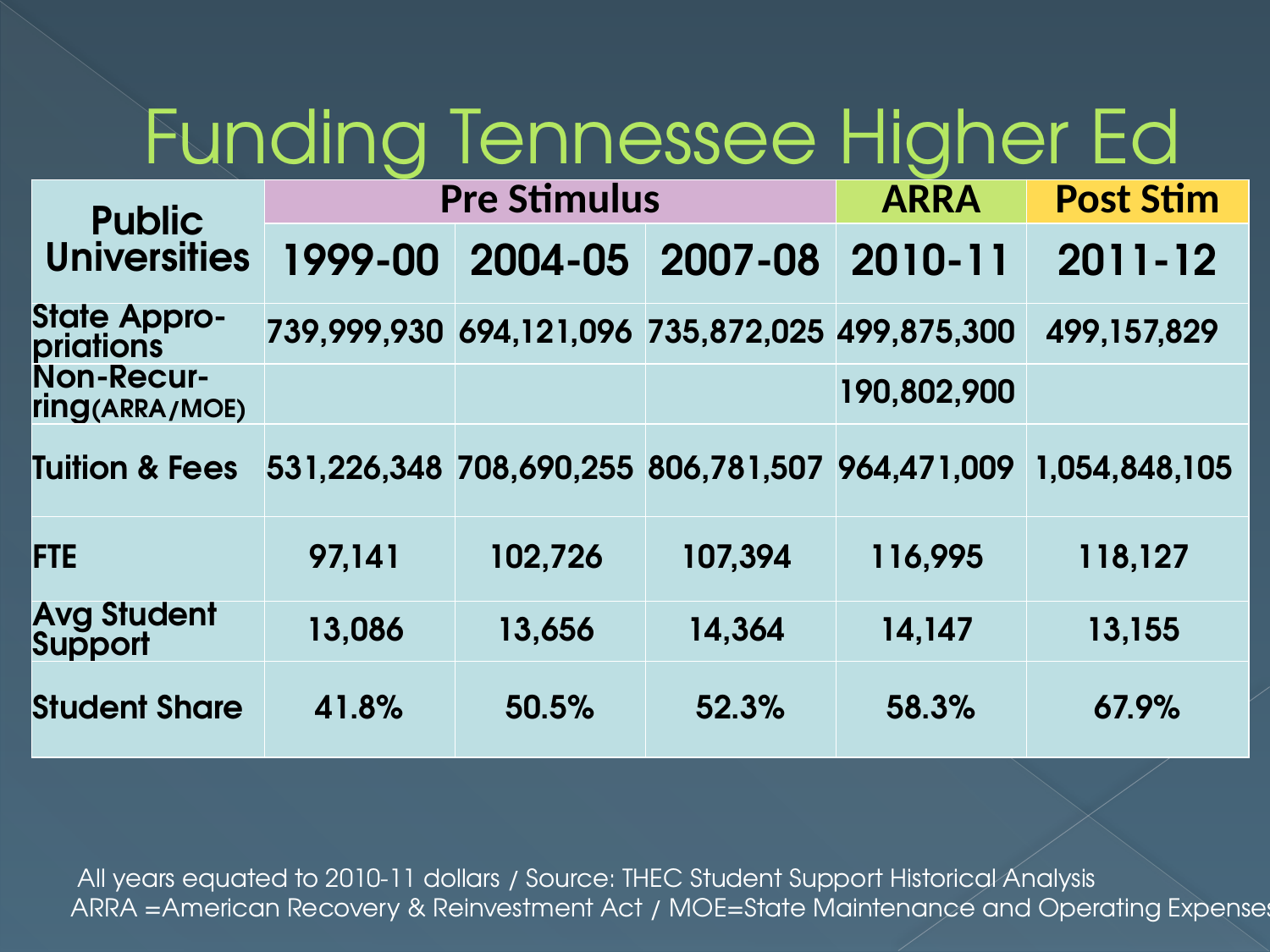

# Funding Tennessee Higher Ed
| Public Universities | Pre Stimulus |  |  | ARRA | Post Stim |
| --- | --- | --- | --- | --- | --- |
|  | 1999-00 | 2004-05 | 2007-08 | 2010-11 | 2011-12 |
| State Appro-priations | 739,999,930 | 694,121,096 | 735,872,025 | 499,875,300 | 499,157,829 |
| Non-Recur-ring(ARRA/MOE) |  |  |  | 190,802,900 |  |
| Tuition & Fees | 531,226,348 | 708,690,255 | 806,781,507 | 964,471,009 | 1,054,848,105 |
| FTE | 97,141 | 102,726 | 107,394 | 116,995 | 118,127 |
| Avg Student Support | 13,086 | 13,656 | 14,364 | 14,147 | 13,155 |
| Student Share | 41.8% | 50.5% | 52.3% | 58.3% | 67.9% |
 All years equated to 2010-11 dollars / Source: THEC Student Support Historical Analysis
ARRA =American Recovery & Reinvestment Act / MOE=State Maintenance and Operating Expenses